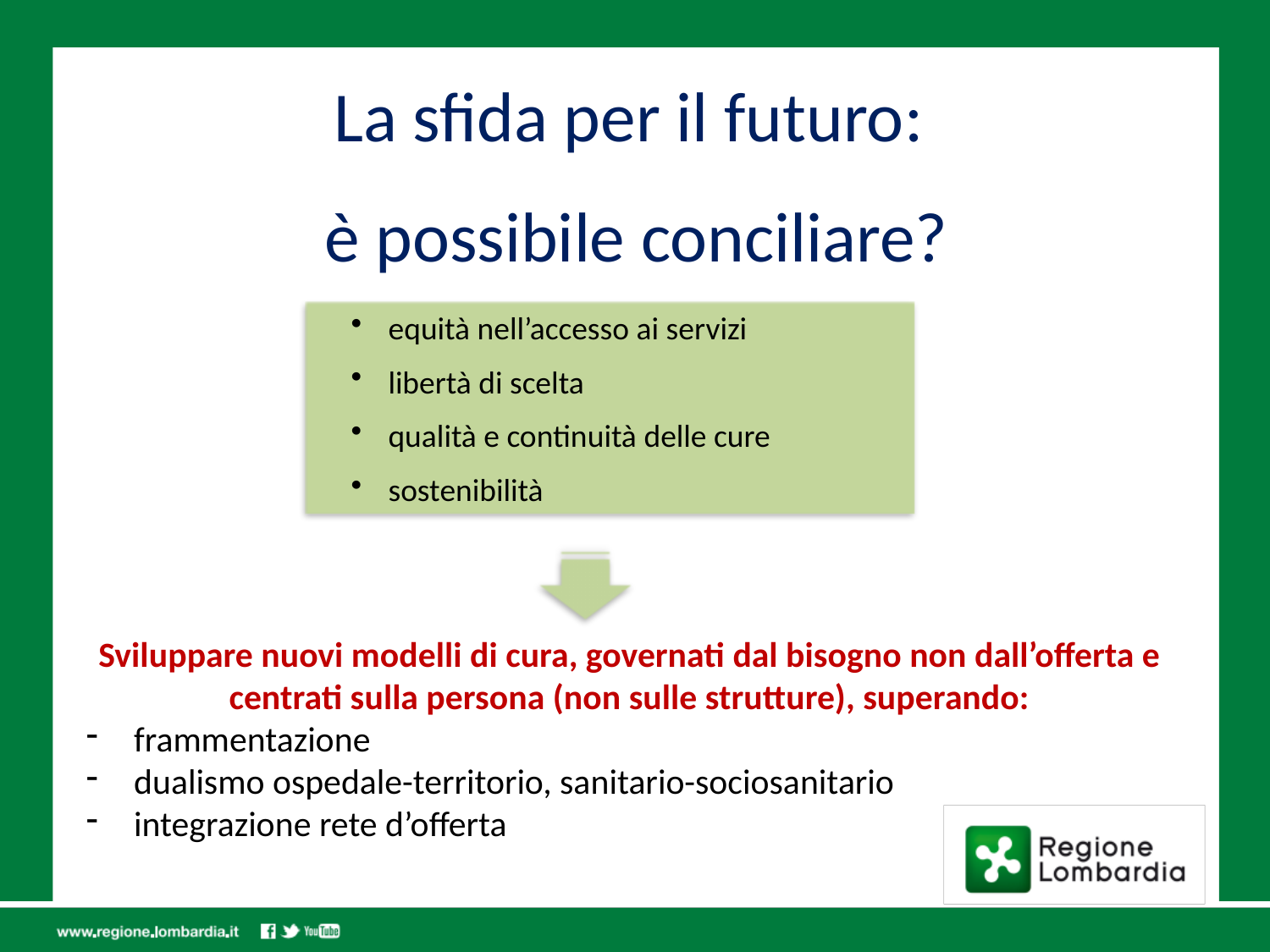

La sfida per il futuro:
è possibile conciliare?
 equità nell’accesso ai servizi
 libertà di scelta
 qualità e continuità delle cure
 sostenibilità

Sviluppare nuovi modelli di cura, governati dal bisogno non dall’offerta e centrati sulla persona (non sulle strutture), superando:
frammentazione
dualismo ospedale-territorio, sanitario-sociosanitario
integrazione rete d’offerta